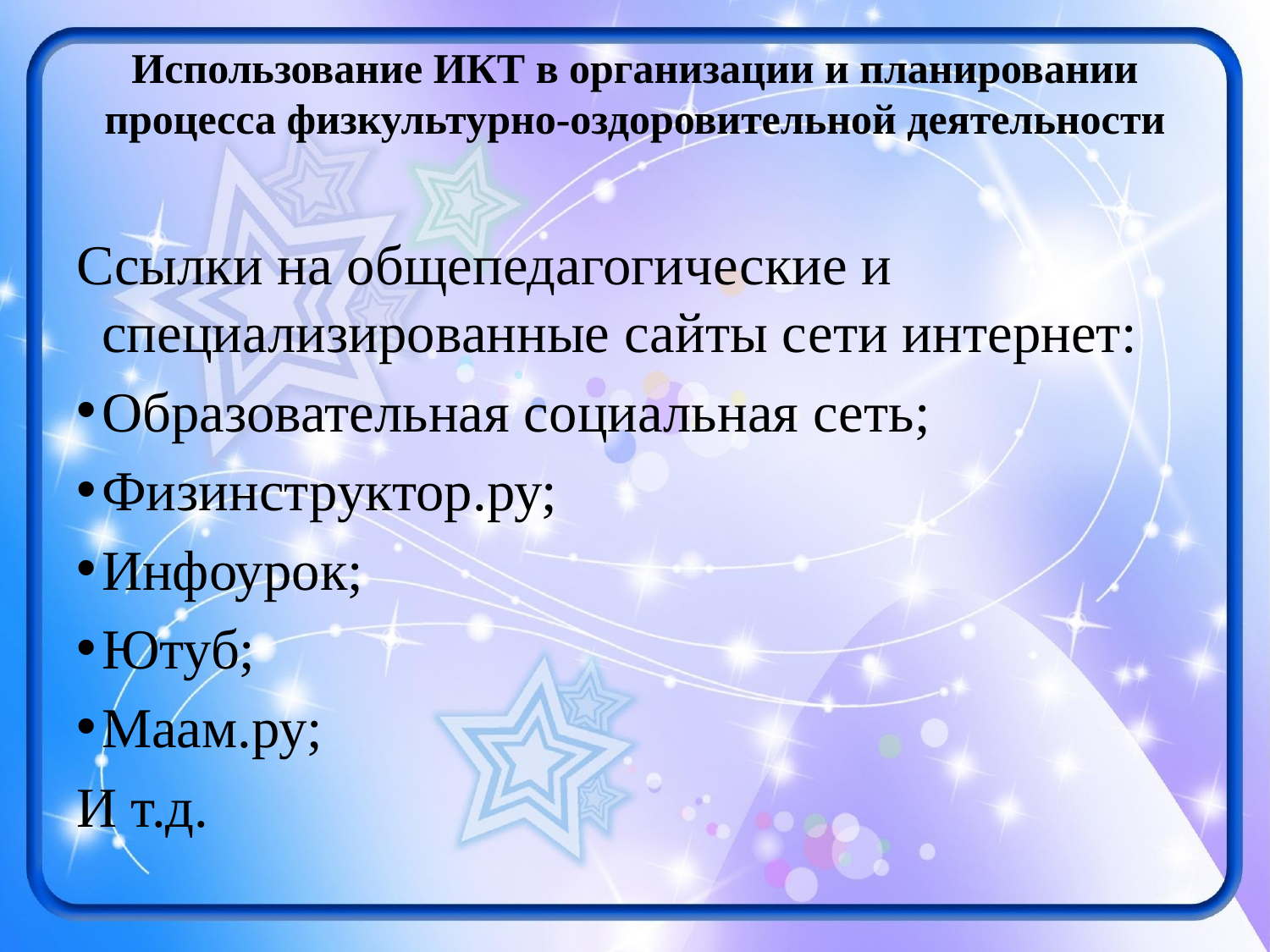

# Использование ИКТ в организации и планировании процесса физкультурно-оздоровительной деятельности
Ссылки на общепедагогические и специализированные сайты сети интернет:
Образовательная социальная сеть;
Физинструктор.ру;
Инфоурок;
Ютуб;
Маам.ру;
И т.д.